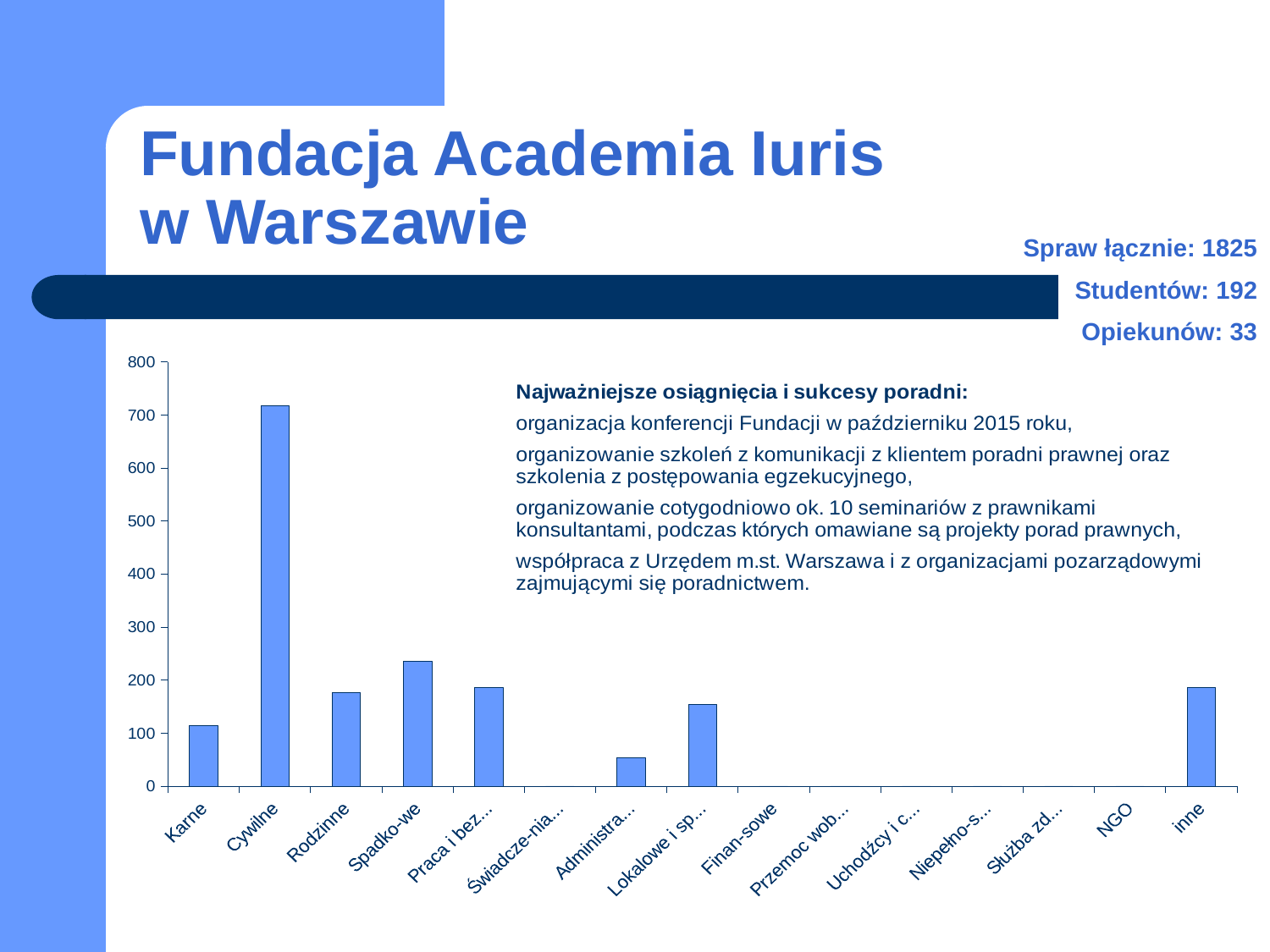

# Fundacja Academia Iuris w Warszawie
Spraw łącznie: 1825
Studentów: 192
Opiekunów: 33

### Chart

| Category |  |
|---|---|
| Karne | 114.0 |
| Cywilne | 717.0 |
| Rodzinne | 177.0 |
| Spadko-we | 235.0 |
| Praca i bezro-bocie | 187.0 |
| Świadcze-nia społeczne | 0.0 |
| Administra-cyjne | 54.0 |
| Lokalowe i spół-dzielcze | 155.0 |
| Finan-sowe | 0.0 |
| Przemoc wobec kobiet | 0.0 |
| Uchodźcy i cudzo-ziemcy | 0.0 |
| Niepełno-sprawni | 0.0 |
| Służba zdrowia | 0.0 |
| NGO | 0.0 |
| inne | 186.0 |